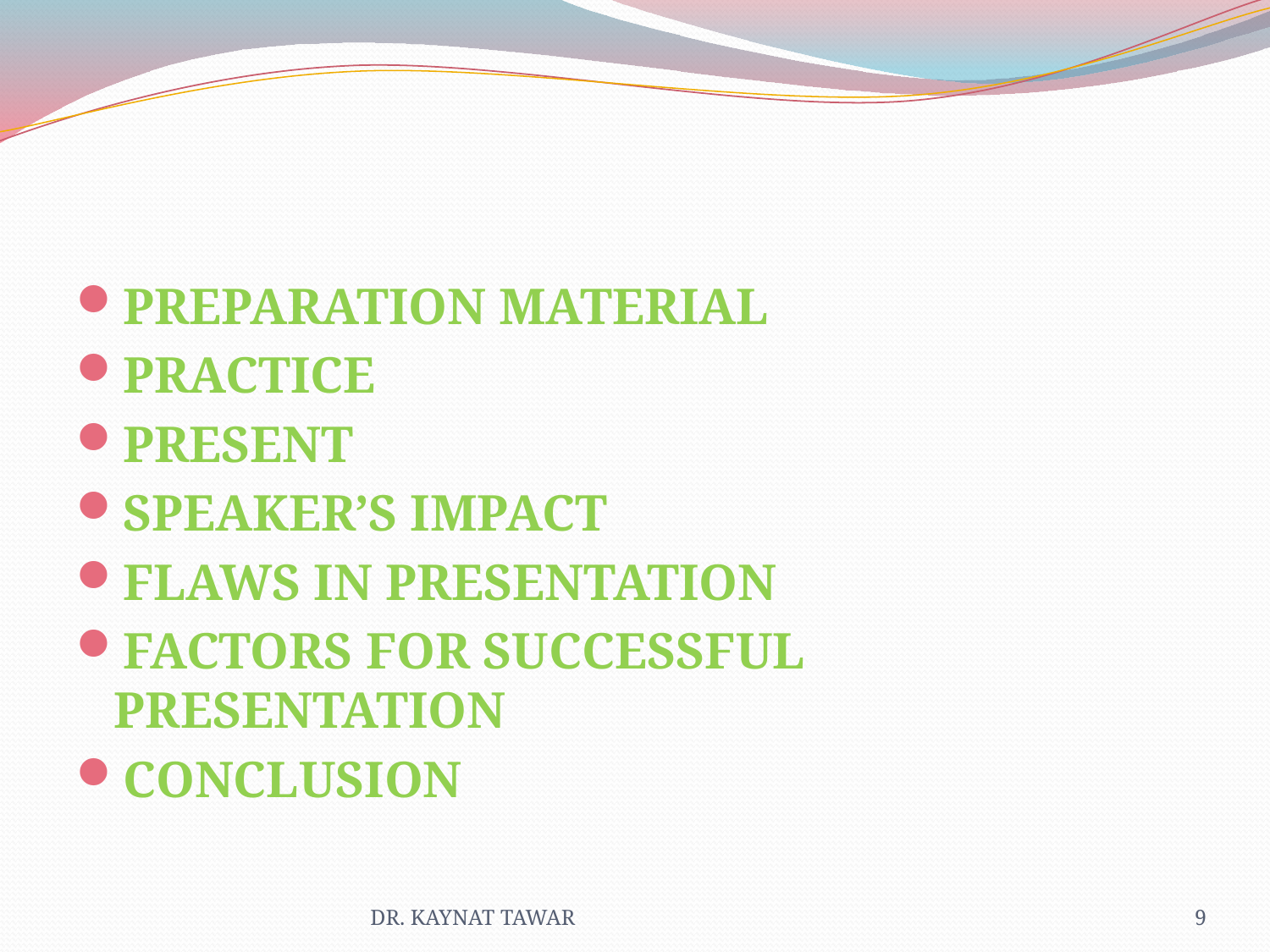

#
PREPARATION MATERIAL
PRACTICE
PRESENT
SPEAKER’S IMPACT
FLAWS IN PRESENTATION
FACTORS FOR SUCCESSFUL PRESENTATION
CONCLUSION
DR. KAYNAT TAWAR
9